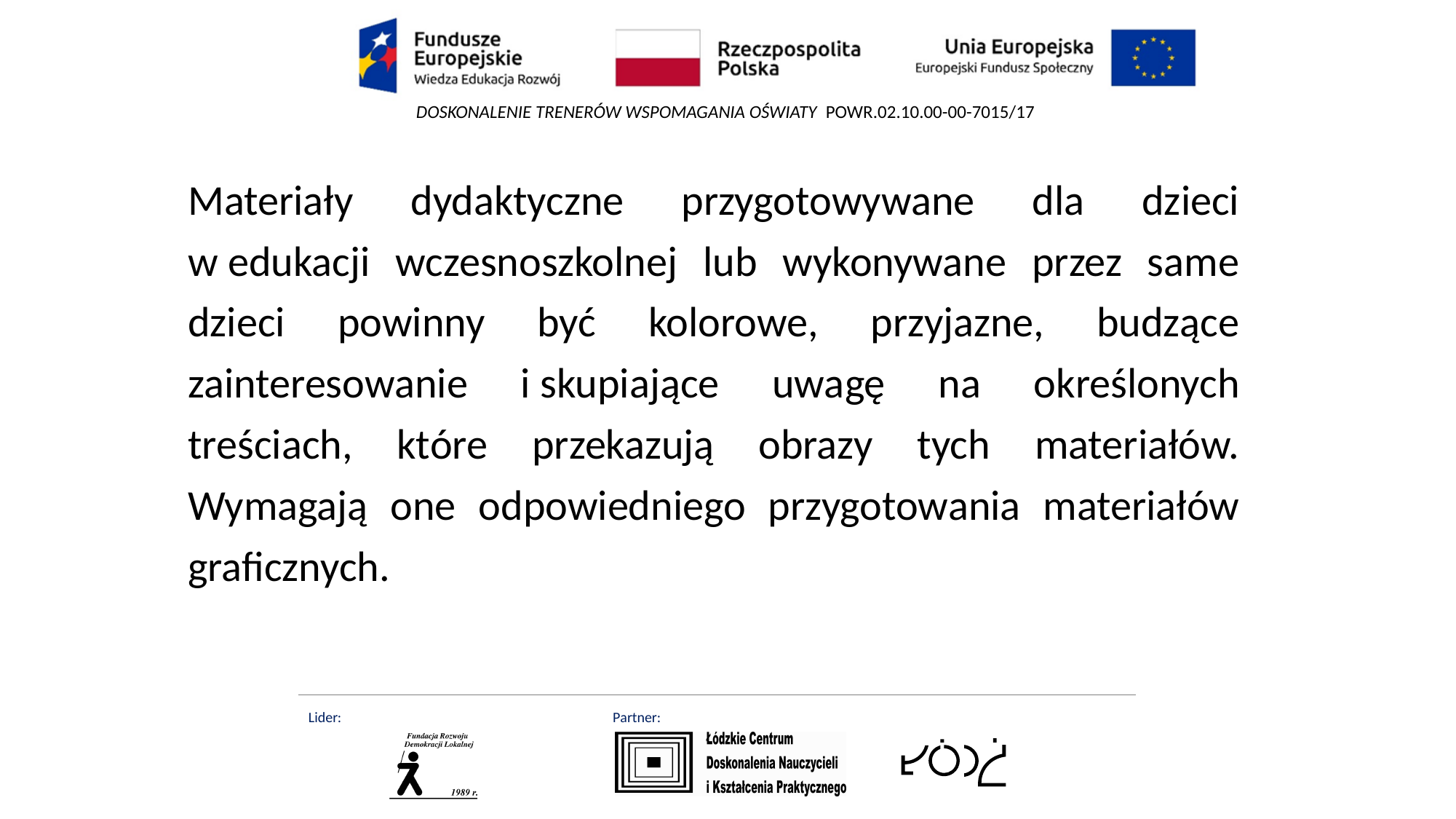

Materiały dydaktyczne przygotowywane dla dzieci w edukacji wczesnoszkolnej lub wykonywane przez same dzieci powinny być kolorowe, przyjazne, budzące zainteresowanie i skupiające uwagę na określonych treściach, które przekazują obrazy tych materiałów. Wymagają one odpowiedniego przygotowania materiałów graficznych.